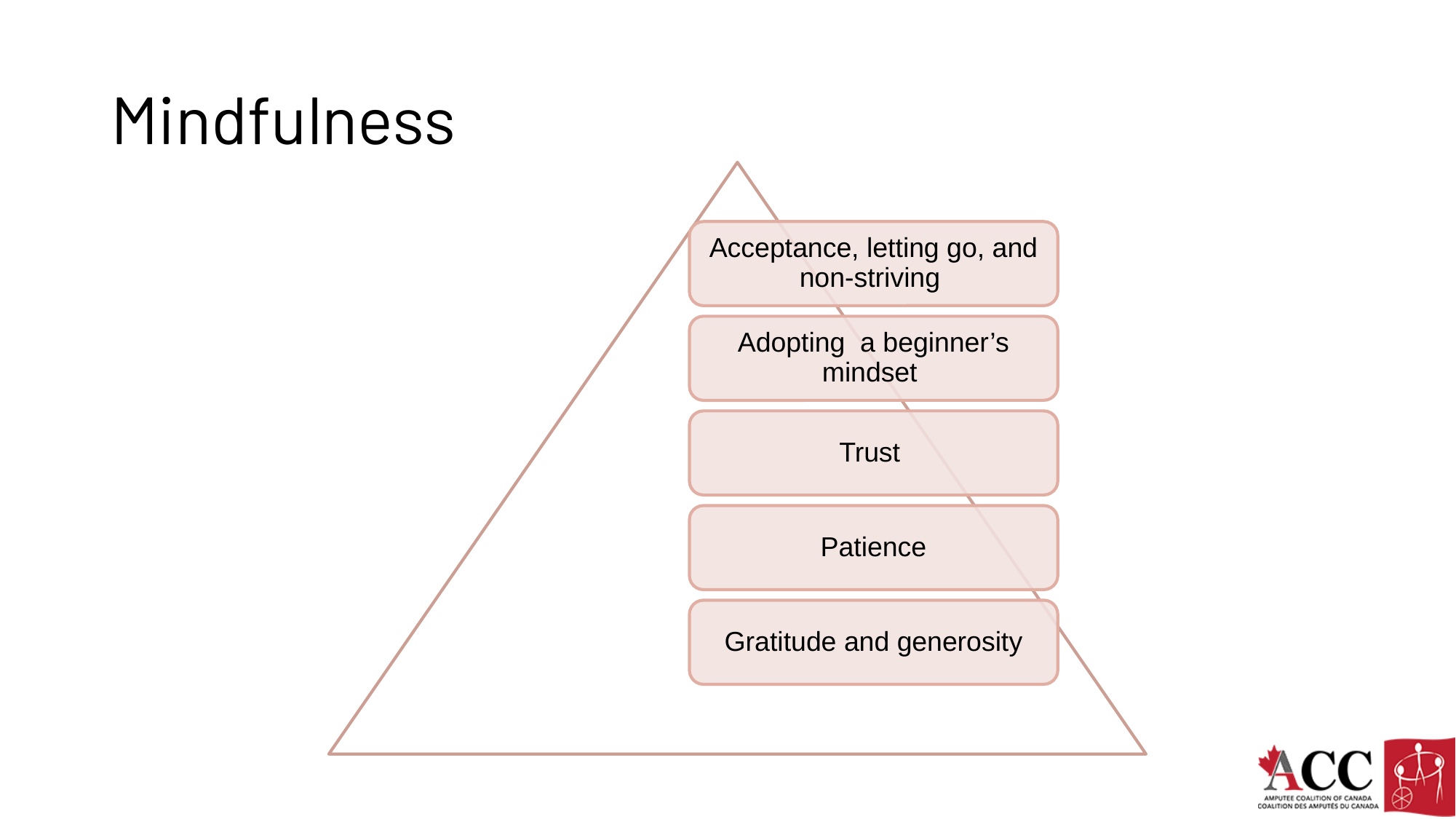

# Mindfulness

Acceptance, letting go, and non-striving

Adopting  a beginner’s mindset

Trust

Patience

Gratitude and generosity